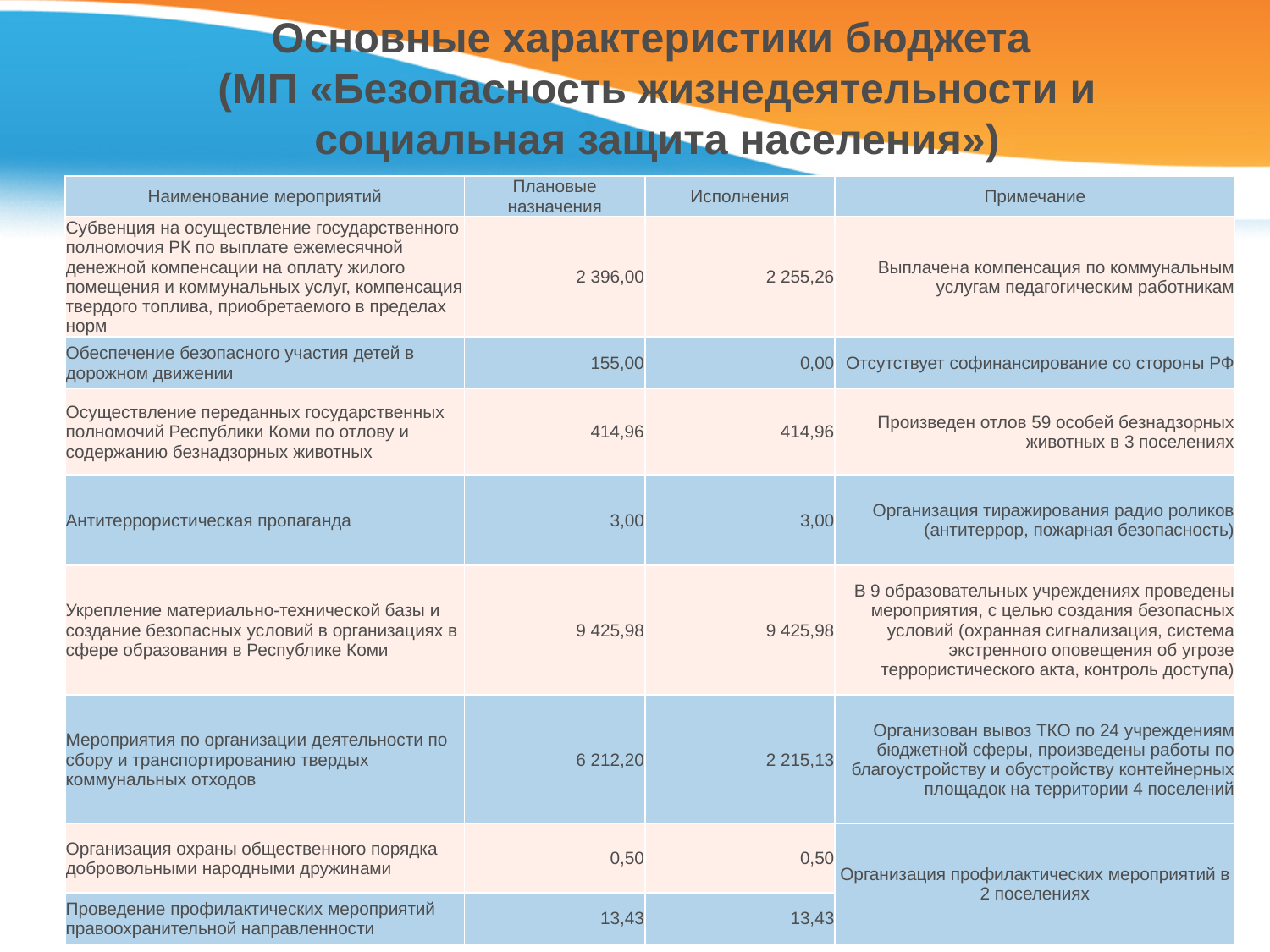

# Основные характеристики бюджета (МП «Безопасность жизнедеятельности и социальная защита населения»)

| Наименование мероприятий | Плановые назначения | Исполнения | Примечание |
| --- | --- | --- | --- |
| Субвенция на осуществление государственного полномочия РК по выплате ежемесячной денежной компенсации на оплату жилого помещения и коммунальных услуг, компенсация твердого топлива, приобретаемого в пределах норм | 2 396,00 | 2 255,26 | Выплачена компенсация по коммунальным услугам педагогическим работникам |
| Обеспечение безопасного участия детей в дорожном движении | 155,00 | 0,00 | Отсутствует софинансирование со стороны РФ |
| Осуществление переданных государственных полномочий Республики Коми по отлову и содержанию безнадзорных животных | 414,96 | 414,96 | Произведен отлов 59 особей безнадзорных животных в 3 поселениях |
| Антитеррористическая пропаганда | 3,00 | 3,00 | Организация тиражирования радио роликов (антитеррор, пожарная безопасность) |
| Укрепление материально-технической базы и создание безопасных условий в организациях в сфере образования в Республике Коми | 9 425,98 | 9 425,98 | В 9 образовательных учреждениях проведены мероприятия, с целью создания безопасных условий (охранная сигнализация, система экстренного оповещения об угрозе террористического акта, контроль доступа) |
| Мероприятия по организации деятельности по сбору и транспортированию твердых коммунальных отходов | 6 212,20 | 2 215,13 | Организован вывоз ТКО по 24 учреждениям бюджетной сферы, произведены работы по благоустройству и обустройству контейнерных площадок на территории 4 поселений |
| Организация охраны общественного порядка добровольными народными дружинами | 0,50 | 0,50 | Организация профилактических мероприятий в 2 поселениях |
| Проведение профилактических мероприятий правоохранительной направленности | 13,43 | 13,43 |  |